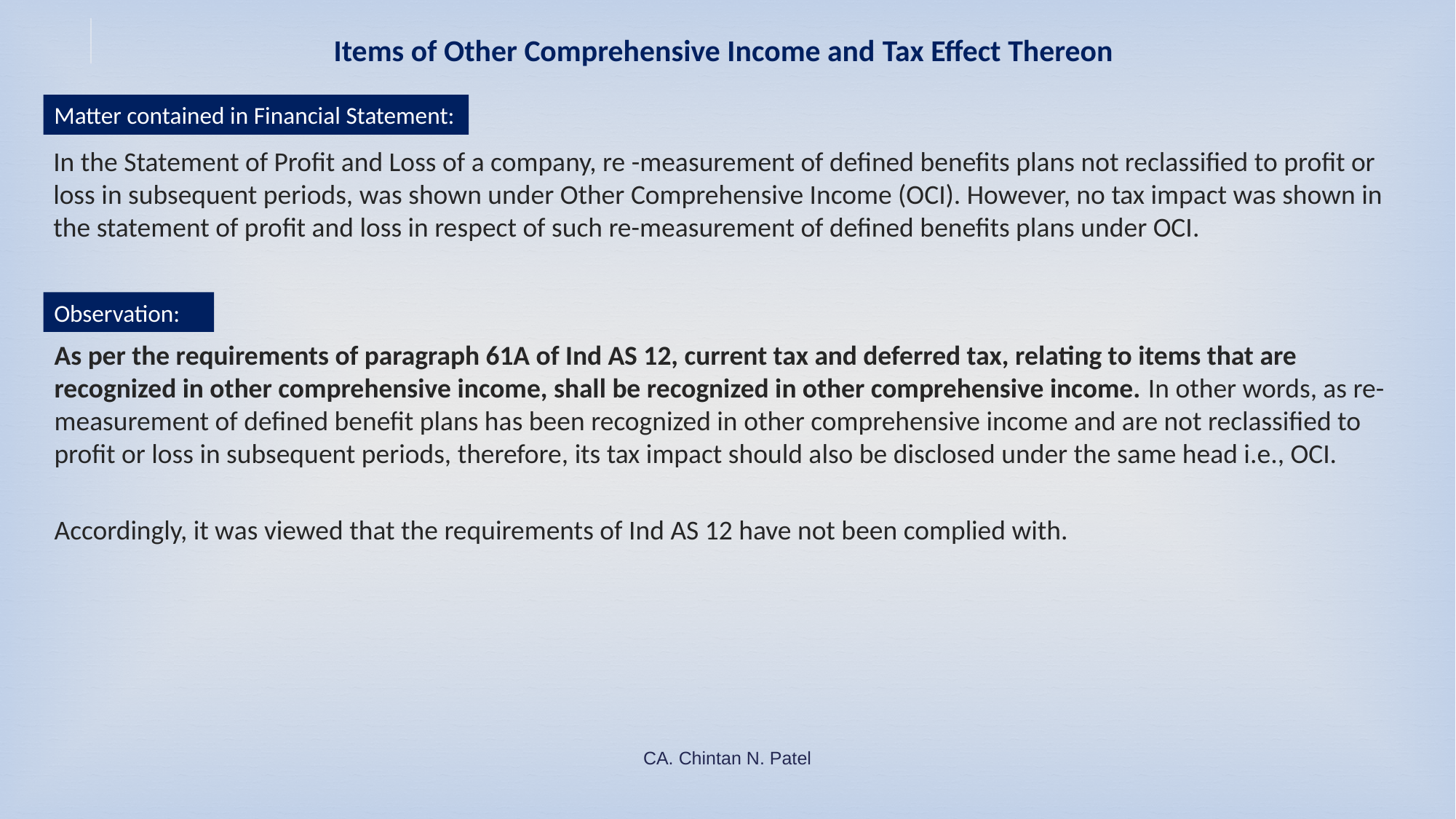

# Items of Other Comprehensive Income and Tax Effect Thereon
Matter contained in Financial Statement:
In the Statement of Profit and Loss of a company, re -measurement of defined benefits plans not reclassified to profit or loss in subsequent periods, was shown under Other Comprehensive Income (OCI). However, no tax impact was shown in the statement of profit and loss in respect of such re-measurement of defined benefits plans under OCI.
Observation:
As per the requirements of paragraph 61A of Ind AS 12, current tax and deferred tax, relating to items that are recognized in other comprehensive income, shall be recognized in other comprehensive income. In other words, as re-measurement of defined benefit plans has been recognized in other comprehensive income and are not reclassified to profit or loss in subsequent periods, therefore, its tax impact should also be disclosed under the same head i.e., OCI.

Accordingly, it was viewed that the requirements of Ind AS 12 have not been complied with.
CA. Chintan N. Patel